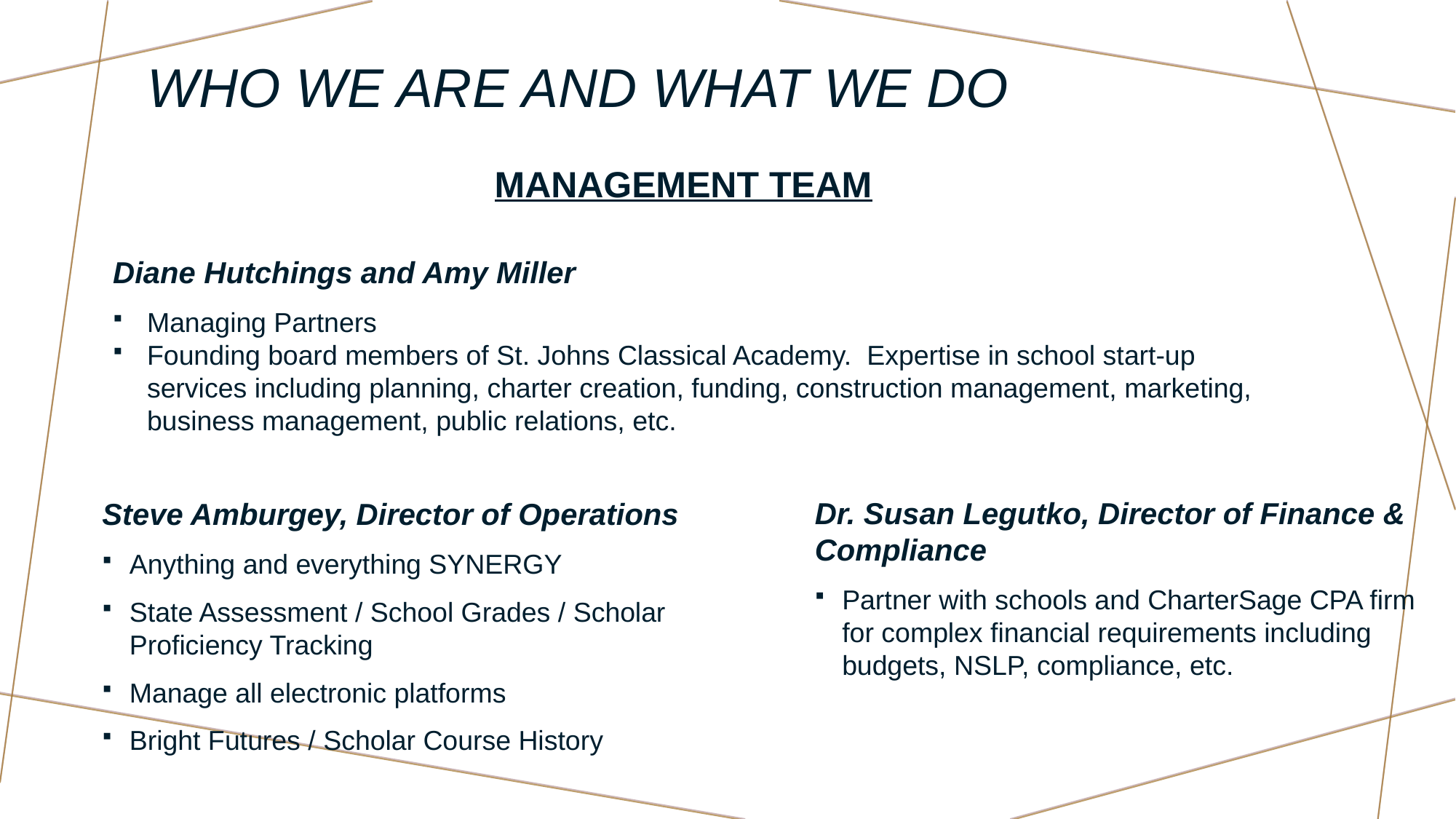

# Who we are and what we do
MANAGEMENT TEAM

Diane Hutchings and Amy Miller
Managing Partners
Founding board members of St. Johns Classical Academy.  Expertise in school start-up services including planning, charter creation, funding, construction management, marketing, business management, public relations, etc.
Dr. Susan Legutko, Director of Finance & Compliance
Partner with schools and CharterSage CPA firm for complex financial requirements including budgets, NSLP, compliance, etc.

Steve Amburgey, Director of Operations
Anything and everything SYNERGY
State Assessment / School Grades / Scholar Proficiency Tracking
Manage all electronic platforms
Bright Futures / Scholar Course History